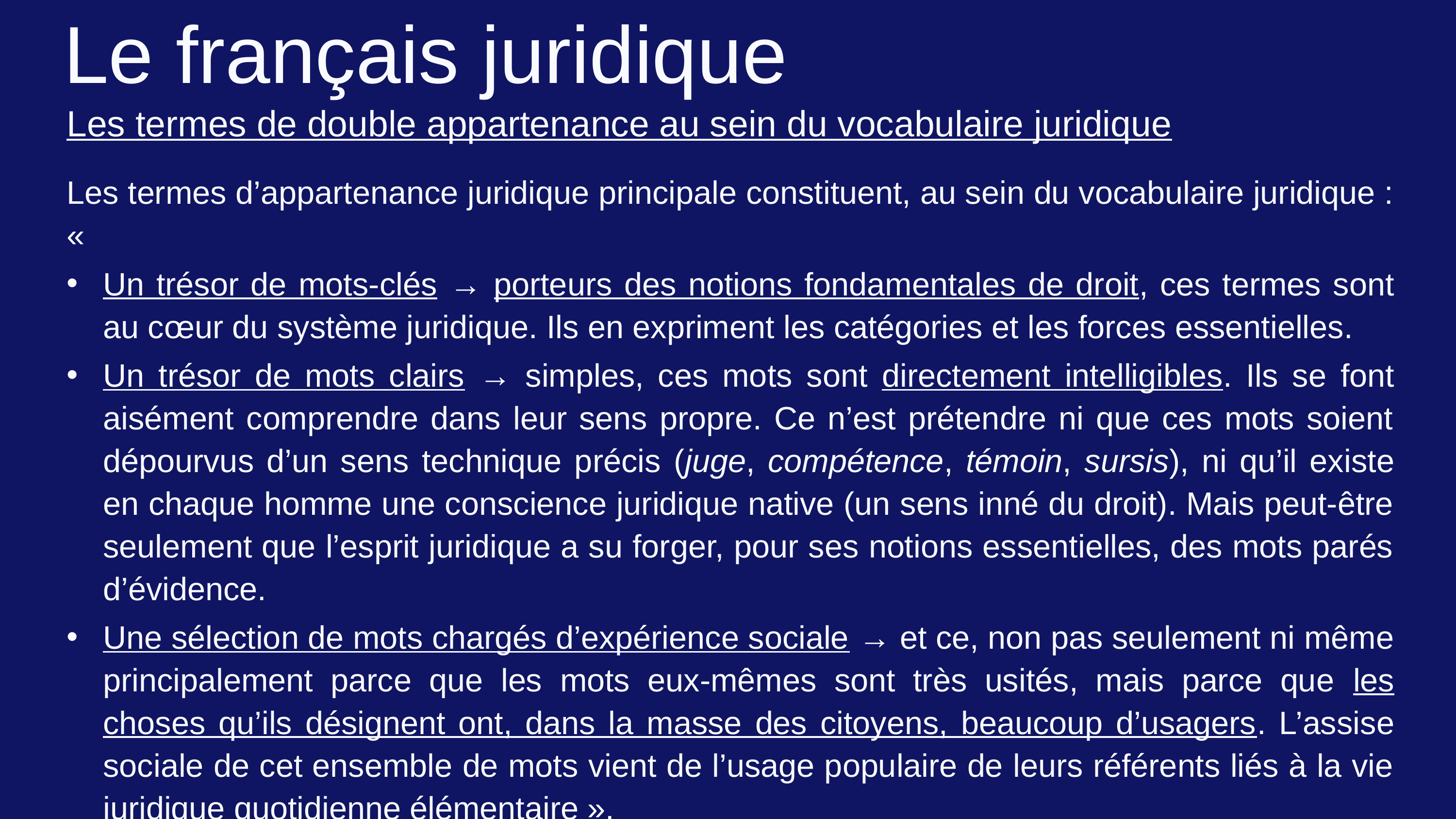

Le français juridique
Les termes de double appartenance au sein du vocabulaire juridique
Les termes d’appartenance juridique principale constituent, au sein du vocabulaire juridique : «
Un trésor de mots-clés → porteurs des notions fondamentales de droit, ces termes sont au cœur du système juridique. Ils en expriment les catégories et les forces essentielles.
Un trésor de mots clairs → simples, ces mots sont directement intelligibles. Ils se font aisément comprendre dans leur sens propre. Ce n’est prétendre ni que ces mots soient dépourvus d’un sens technique précis (juge, compétence, témoin, sursis), ni qu’il existe en chaque homme une conscience juridique native (un sens inné du droit). Mais peut-être seulement que l’esprit juridique a su forger, pour ses notions essentielles, des mots parés d’évidence.
Une sélection de mots chargés d’expérience sociale → et ce, non pas seulement ni même principalement parce que les mots eux-mêmes sont très usités, mais parce que les choses qu’ils désignent ont, dans la masse des citoyens, beaucoup d’usagers. L’assise sociale de cet ensemble de mots vient de l’usage populaire de leurs référents liés à la vie juridique quotidienne élémentaire ».
Cornu, Linguistique juridique, p. 71.